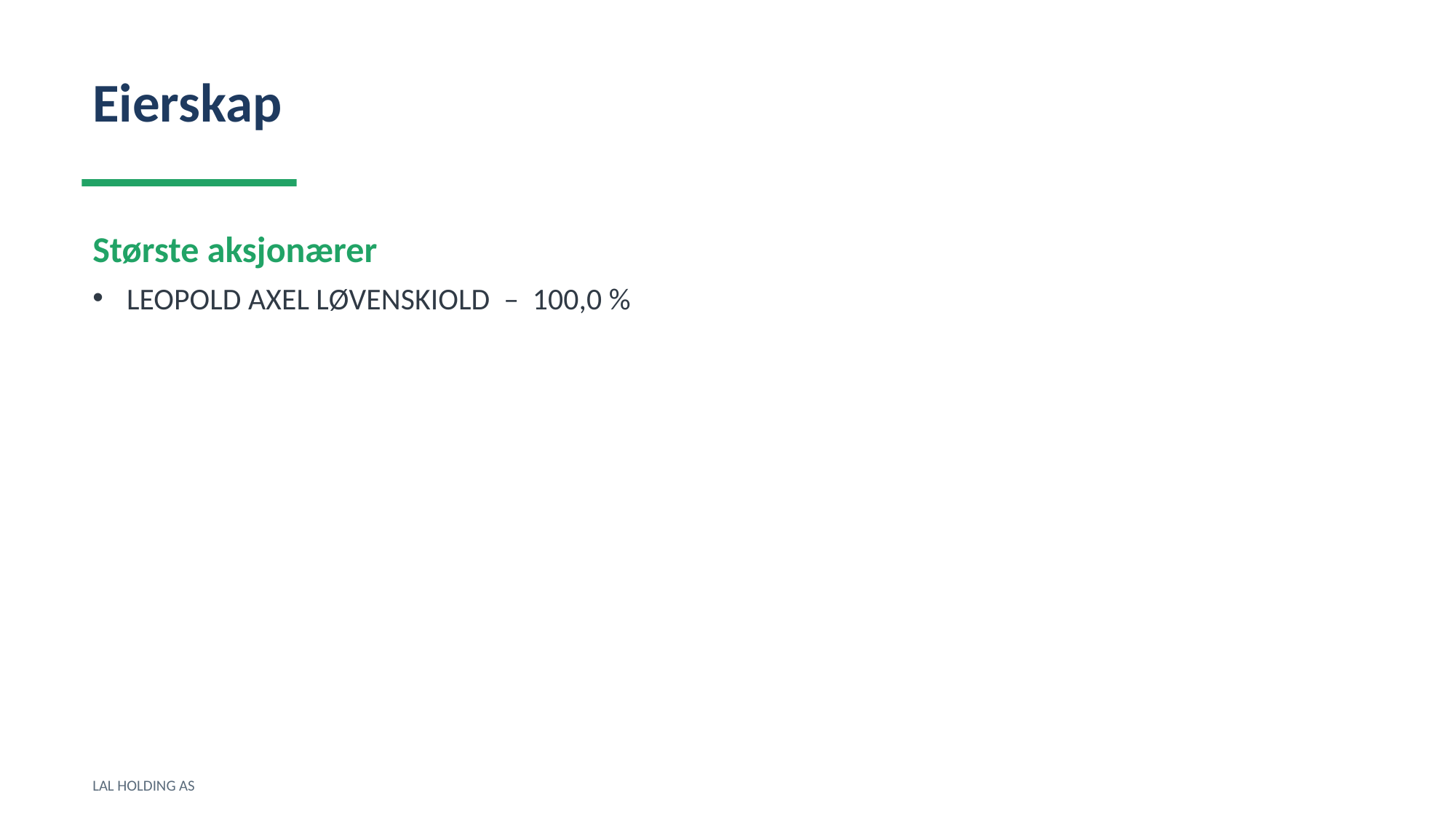

Eierskap

Største aksjonærer
LEOPOLD AXEL LØVENSKIOLD  –  100,0 %
LAL HOLDING AS